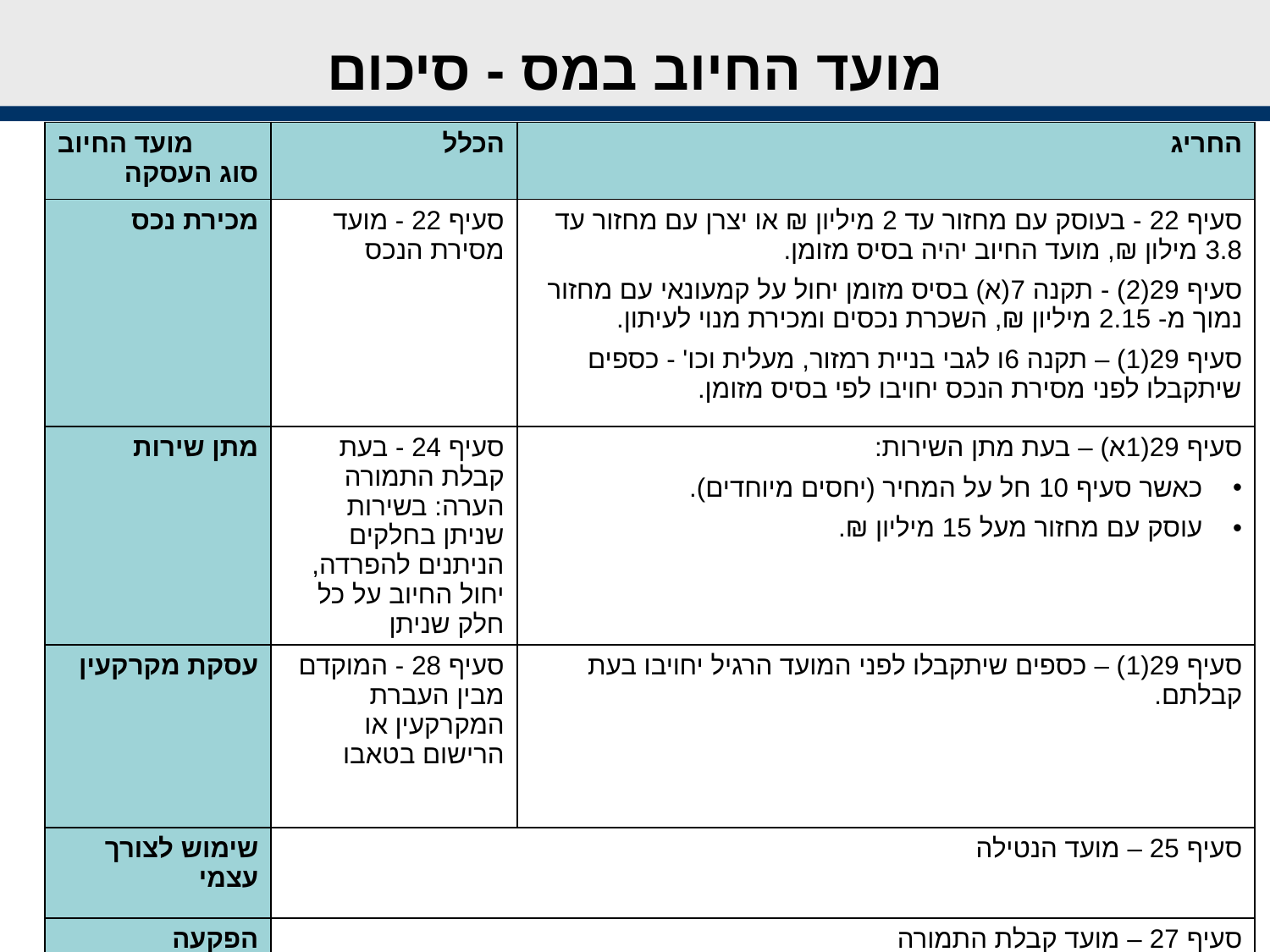

# מועד החיוב במס - סיכום
| מועד החיוב סוג העסקה | הכלל | החריג |
| --- | --- | --- |
| מכירת נכס | סעיף 22 - מועד מסירת הנכס | סעיף 22 - בעוסק עם מחזור עד 2 מיליון ₪ או יצרן עם מחזור עד 3.8 מילון ₪, מועד החיוב יהיה בסיס מזומן. סעיף 29(2) - תקנה 7(א) בסיס מזומן יחול על קמעונאי עם מחזור נמוך מ- 2.15 מיליון ₪, השכרת נכסים ומכירת מנוי לעיתון. סעיף 29(1) – תקנה 6ו לגבי בניית רמזור, מעלית וכו' - כספים שיתקבלו לפני מסירת הנכס יחויבו לפי בסיס מזומן. |
| מתן שירות | סעיף 24 - בעת קבלת התמורה הערה: בשירות שניתן בחלקים הניתנים להפרדה, יחול החיוב על כל חלק שניתן | סעיף 29(1א) – בעת מתן השירות: כאשר סעיף 10 חל על המחיר (יחסים מיוחדים). עוסק עם מחזור מעל 15 מיליון ₪. |
| עסקת מקרקעין | סעיף 28 - המוקדם מבין העברת המקרקעין או הרישום בטאבו | סעיף 29(1) – כספים שיתקבלו לפני המועד הרגיל יחויבו בעת קבלתם. |
| שימוש לצורך עצמי | סעיף 25 – מועד הנטילה |  |
| הפקעה | סעיף 27 – מועד קבלת התמורה |  |